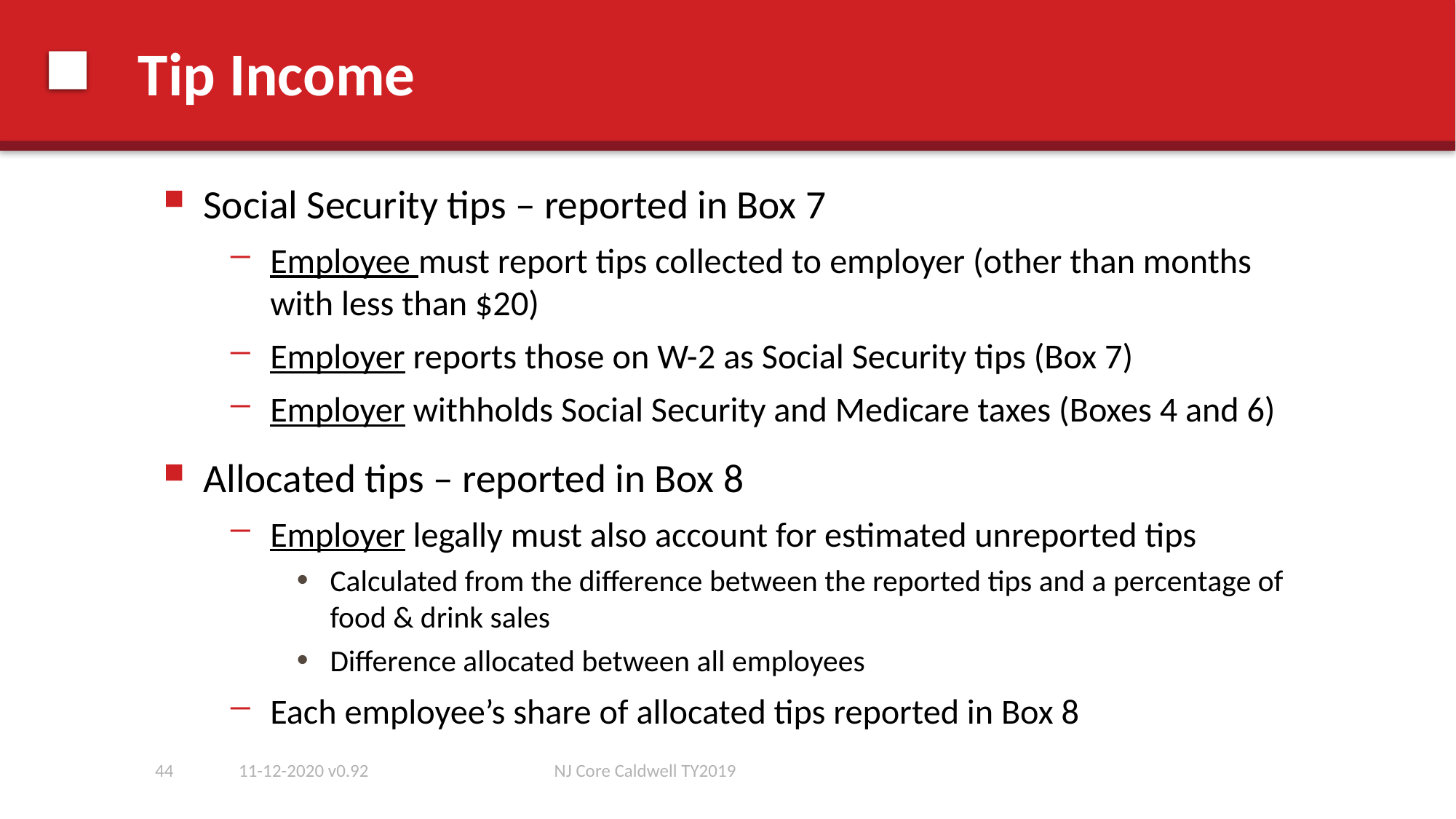

# Tip Income
Social Security tips – reported in Box 7
Employee must report tips collected to employer (other than months with less than $20)
Employer reports those on W-2 as Social Security tips (Box 7)
Employer withholds Social Security and Medicare taxes (Boxes 4 and 6)
Allocated tips – reported in Box 8
Employer legally must also account for estimated unreported tips
Calculated from the difference between the reported tips and a percentage of food & drink sales
Difference allocated between all employees
Each employee’s share of allocated tips reported in Box 8

44
11-12-2020 v0.92
NJ Core Caldwell TY2019